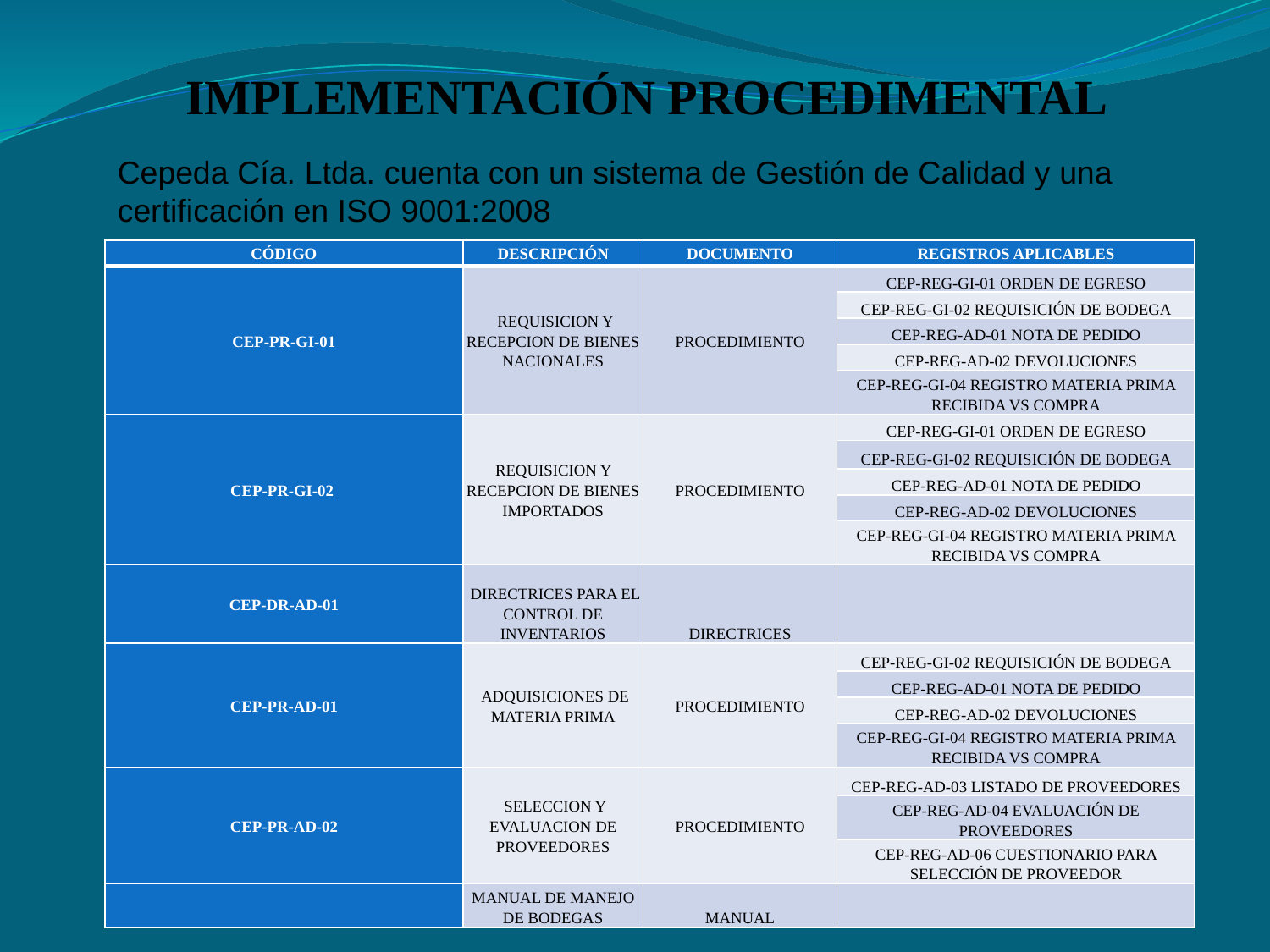

# IMPLEMENTACIÓN PROCEDIMENTAL
Cepeda Cía. Ltda. cuenta con un sistema de Gestión de Calidad y una certificación en ISO 9001:2008
| CÓDIGO | DESCRIPCIÓN | DOCUMENTO | REGISTROS APLICABLES |
| --- | --- | --- | --- |
| CEP-PR-GI-01 | REQUISICION Y RECEPCION DE BIENES NACIONALES | PROCEDIMIENTO | CEP-REG-GI-01 ORDEN DE EGRESO |
|  |  |  | CEP-REG-GI-02 REQUISICIÓN DE BODEGA |
|  |  |  | CEP-REG-AD-01 NOTA DE PEDIDO |
|  |  |  | CEP-REG-AD-02 DEVOLUCIONES |
|  |  |  | CEP-REG-GI-04 REGISTRO MATERIA PRIMA RECIBIDA VS COMPRA |
| CEP-PR-GI-02 | REQUISICION Y RECEPCION DE BIENES IMPORTADOS | PROCEDIMIENTO | CEP-REG-GI-01 ORDEN DE EGRESO |
|  |  |  | CEP-REG-GI-02 REQUISICIÓN DE BODEGA |
|  |  |  | CEP-REG-AD-01 NOTA DE PEDIDO |
|  |  |  | CEP-REG-AD-02 DEVOLUCIONES |
|  |  |  | CEP-REG-GI-04 REGISTRO MATERIA PRIMA RECIBIDA VS COMPRA |
| CEP-DR-AD-01 | DIRECTRICES PARA EL CONTROL DE INVENTARIOS | DIRECTRICES |  |
| CEP-PR-AD-01 | ADQUISICIONES DE MATERIA PRIMA | PROCEDIMIENTO | CEP-REG-GI-02 REQUISICIÓN DE BODEGA |
|  |  |  | CEP-REG-AD-01 NOTA DE PEDIDO |
|  |  |  | CEP-REG-AD-02 DEVOLUCIONES |
|  |  |  | CEP-REG-GI-04 REGISTRO MATERIA PRIMA RECIBIDA VS COMPRA |
| CEP-PR-AD-02 | SELECCION Y EVALUACION DE PROVEEDORES | PROCEDIMIENTO | CEP-REG-AD-03 LISTADO DE PROVEEDORES |
|  |  |  | CEP-REG-AD-04 EVALUACIÓN DE PROVEEDORES |
|  |  |  | CEP-REG-AD-06 CUESTIONARIO PARA SELECCIÓN DE PROVEEDOR |
|  | MANUAL DE MANEJO DE BODEGAS | MANUAL |  |